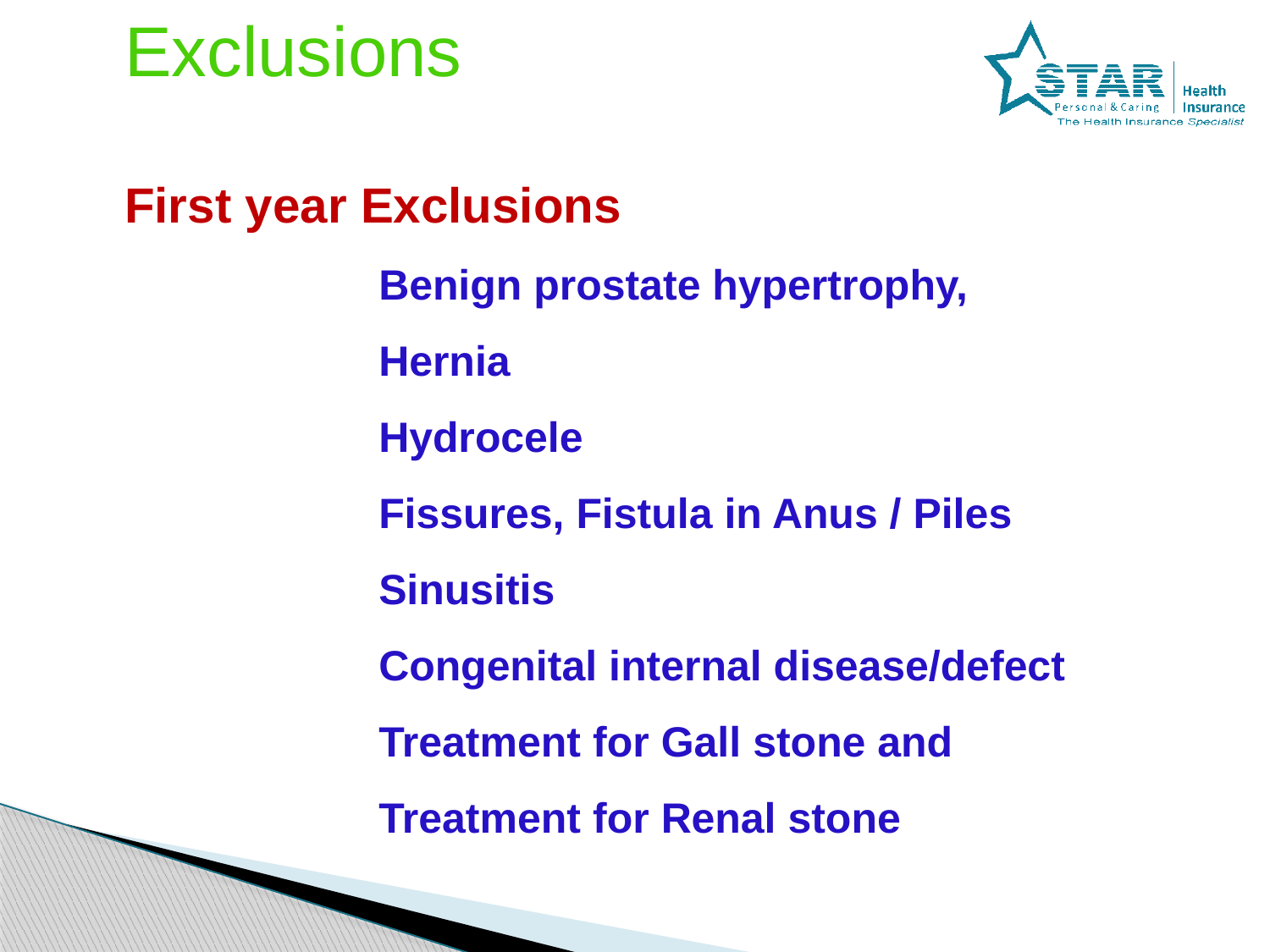

Exclusions
First year Exclusions
		Benign prostate hypertrophy,
		Hernia
		Hydrocele
		Fissures, Fistula in Anus / Piles
		Sinusitis
		Congenital internal disease/defect
		Treatment for Gall stone and
		Treatment for Renal stone